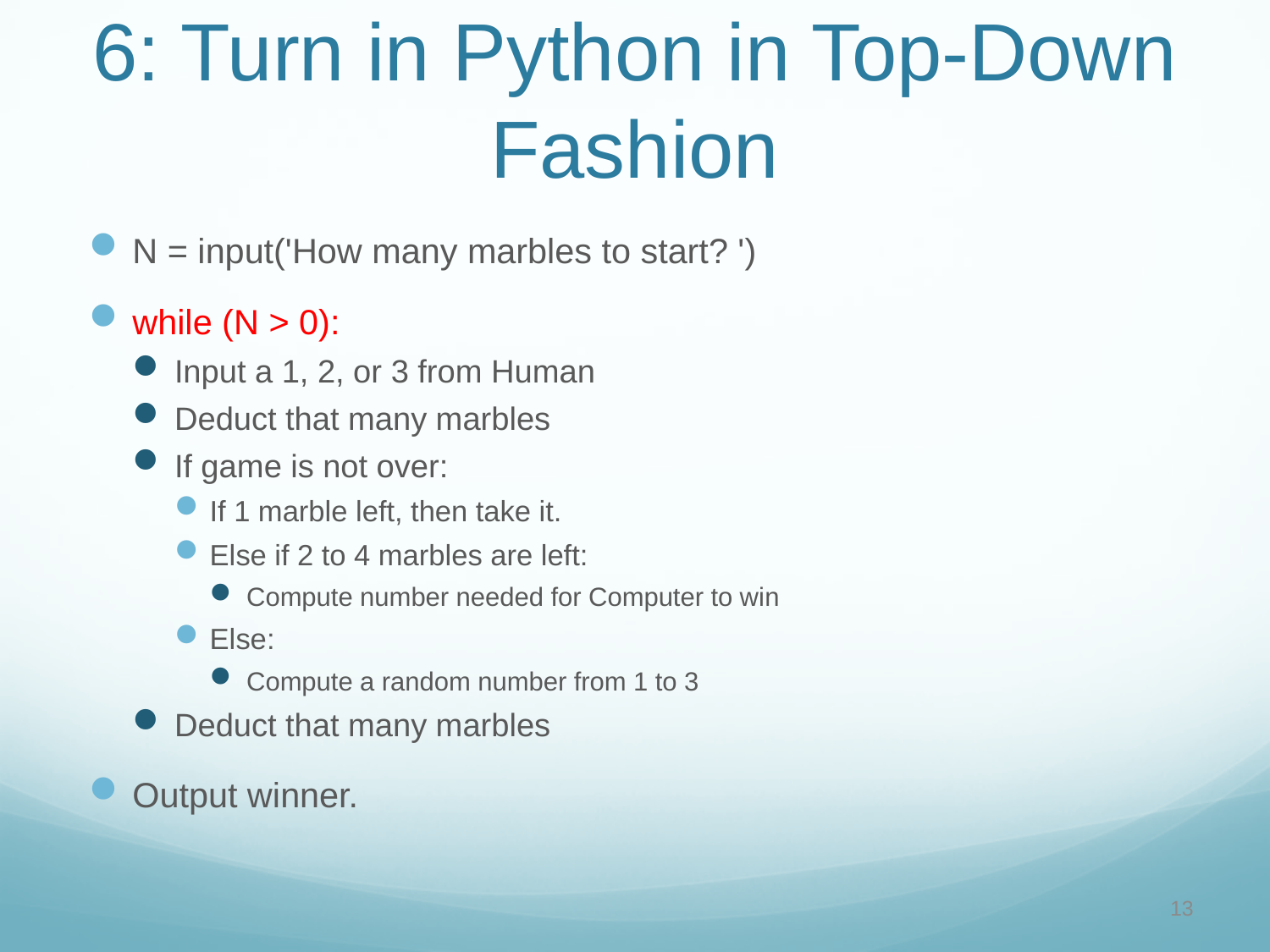

# 6: Turn in Python in Top-Down Fashion
N = input('How many marbles to start? ')
while (N > 0):
Input a 1, 2, or 3 from Human
Deduct that many marbles
If game is not over:
If 1 marble left, then take it.
Else if 2 to 4 marbles are left:
Compute number needed for Computer to win
Else:
Compute a random number from 1 to 3
Deduct that many marbles
Output winner.

13